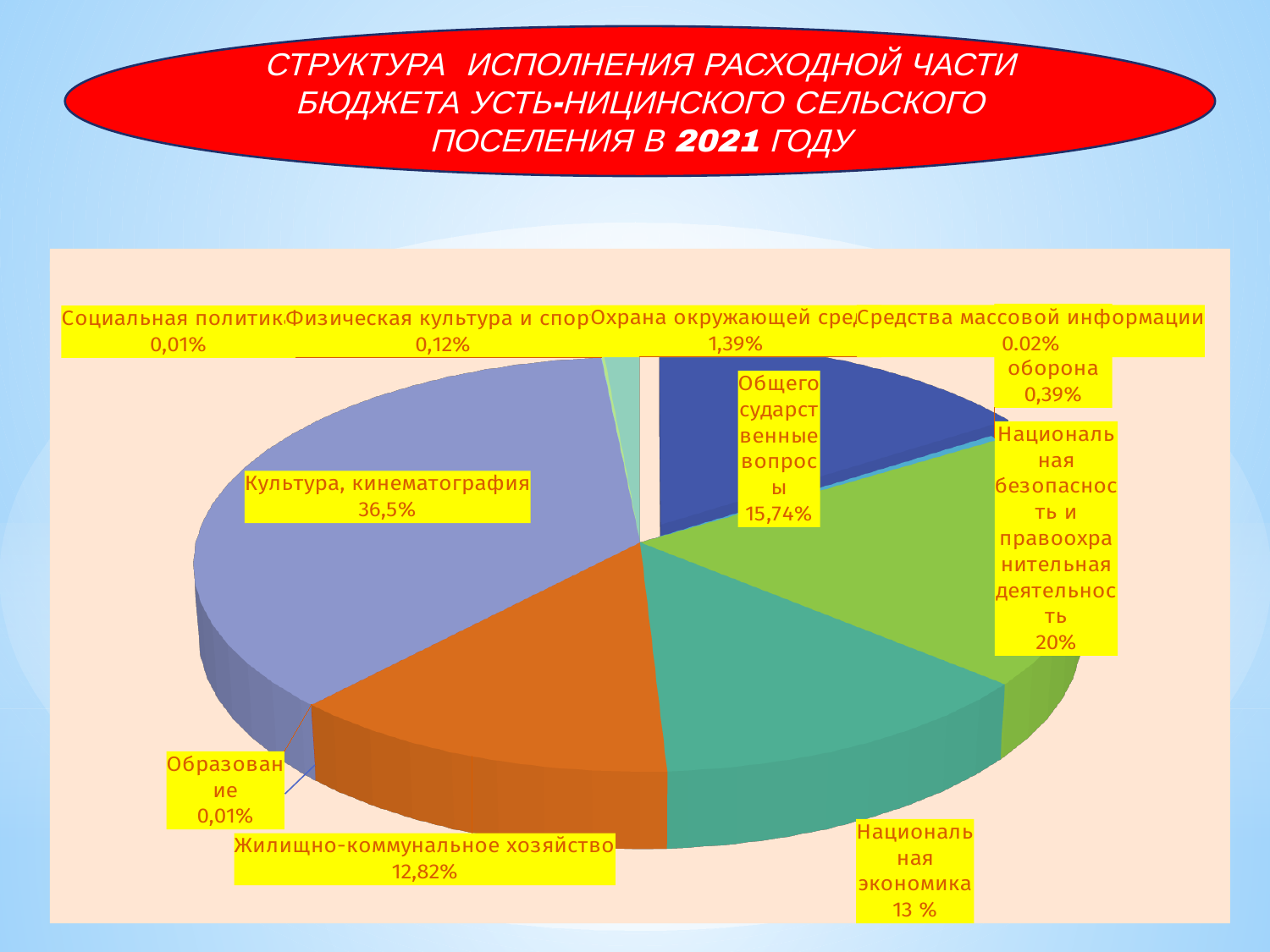

СТРУКТУРА  ИСПОЛНЕНИЯ РАСХОДНОЙ ЧАСТИ БЮДЖЕТА УСТЬ-НИЦИНСКОГО СЕЛЬСКОГО ПОСЕЛЕНИЯ В 2021 ГОДУ
#

[unsupported chart]